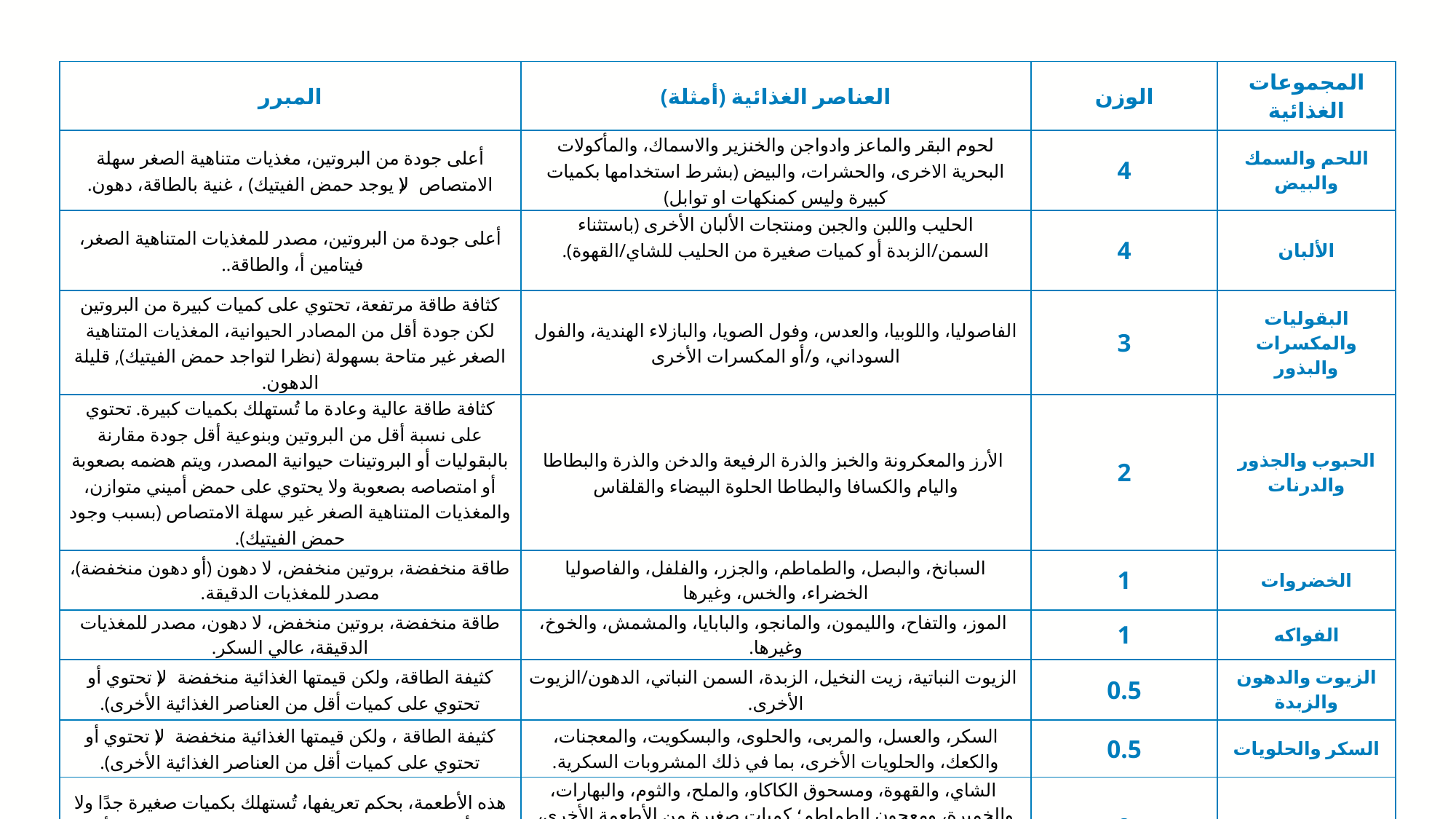

| المبرر | العناصر الغذائية (أمثلة) | الوزن | المجموعات الغذائية |
| --- | --- | --- | --- |
| أعلى جودة من البروتين، مغذيات متناهية الصغر سهلة الامتصاص (لا يوجد حمض الفيتيك) ، غنية بالطاقة، دهون. | لحوم البقر والماعز وادواجن والخنزير والاسماك، والمأكولات البحرية الاخرى، والحشرات، والبيض (بشرط استخدامها بكميات كبيرة وليس كمنكهات او توابل) | 4 | اللحم والسمك والبيض |
| أعلى جودة من البروتين، مصدر للمغذيات المتناهية الصغر، فيتامين أ، والطاقة.. | الحليب واللبن والجبن ومنتجات الألبان الأخرى (باستثناء السمن/الزبدة أو كميات صغيرة من الحليب للشاي/القهوة). | 4 | الألبان |
| كثافة طاقة مرتفعة، تحتوي على كميات كبيرة من البروتين لكن جودة أقل من المصادر الحيوانية، المغذيات المتناهية الصغر غير متاحة بسهولة (نظرا لتواجد حمض الفيتيك), قليلة الدهون. | الفاصوليا، واللوبيا، والعدس، وفول الصويا، والبازلاء الهندية، والفول السوداني، و/أو المكسرات الأخرى | 3 | البقوليات والمكسرات والبذور |
| كثافة طاقة عالية وعادة ما تُستهلك بكميات كبيرة. تحتوي على نسبة أقل من البروتين وبنوعية أقل جودة مقارنة بالبقوليات أو البروتينات حيوانية المصدر، ويتم هضمه بصعوبة أو امتصاصه بصعوبة ولا يحتوي على حمض أميني متوازن، والمغذيات المتناهية الصغر غير سهلة الامتصاص (بسبب وجود حمض الفيتيك). | الأرز والمعكرونة والخبز والذرة الرفيعة والدخن والذرة والبطاطا واليام والكسافا والبطاطا الحلوة البيضاء والقلقاس | 2 | الحبوب والجذور والدرنات |
| طاقة منخفضة، بروتين منخفض، لا دهون (أو دهون منخفضة)، مصدر للمغذيات الدقيقة. | السبانخ، والبصل، والطماطم، والجزر، والفلفل، والفاصوليا الخضراء، والخس، وغيرها | 1 | الخضروات |
| طاقة منخفضة، بروتين منخفض، لا دهون، مصدر للمغذيات الدقيقة، عالي السكر. | الموز، والتفاح، والليمون، والمانجو، والبابايا، والمشمش، والخوخ، وغيرها. | 1 | الفواكه |
| كثيفة الطاقة، ولكن قيمتها الغذائية منخفضة (لا تحتوي أو تحتوي على كميات أقل من العناصر الغذائية الأخرى). | الزيوت النباتية، زيت النخيل، الزبدة، السمن النباتي، الدهون/الزيوت الأخرى. | 0.5 | الزيوت والدهون والزبدة |
| كثيفة الطاقة ، ولكن قيمتها الغذائية منخفضة (لا تحتوي أو تحتوي على كميات أقل من العناصر الغذائية الأخرى). | السكر، والعسل، والمربى، والحلوى، والبسكويت، والمعجنات، والكعك، والحلويات الأخرى، بما في ذلك المشروبات السكرية. | 0.5 | السكر والحلويات |
| هذه الأطعمة، بحكم تعريفها، تُستهلك بكميات صغيرة جدًا ولا يُعتبر أنها تضيف قيمة غذائية إلى النظام الغذائي العام للأسرة ولا تُعتبر في التحليل. | الشاي، والقهوة، ومسحوق الكاكاو، والملح، والثوم، والبهارات، والخميرة، ومعجون الطماطم؛ كميات صغيرة من الأطعمة الأخرى، وخاصة اللحوم أو الأسماك كمقبلات وكميات قليلة من الحليب في الشاي أو القهوة. | 0 | التوابل والبهارات |